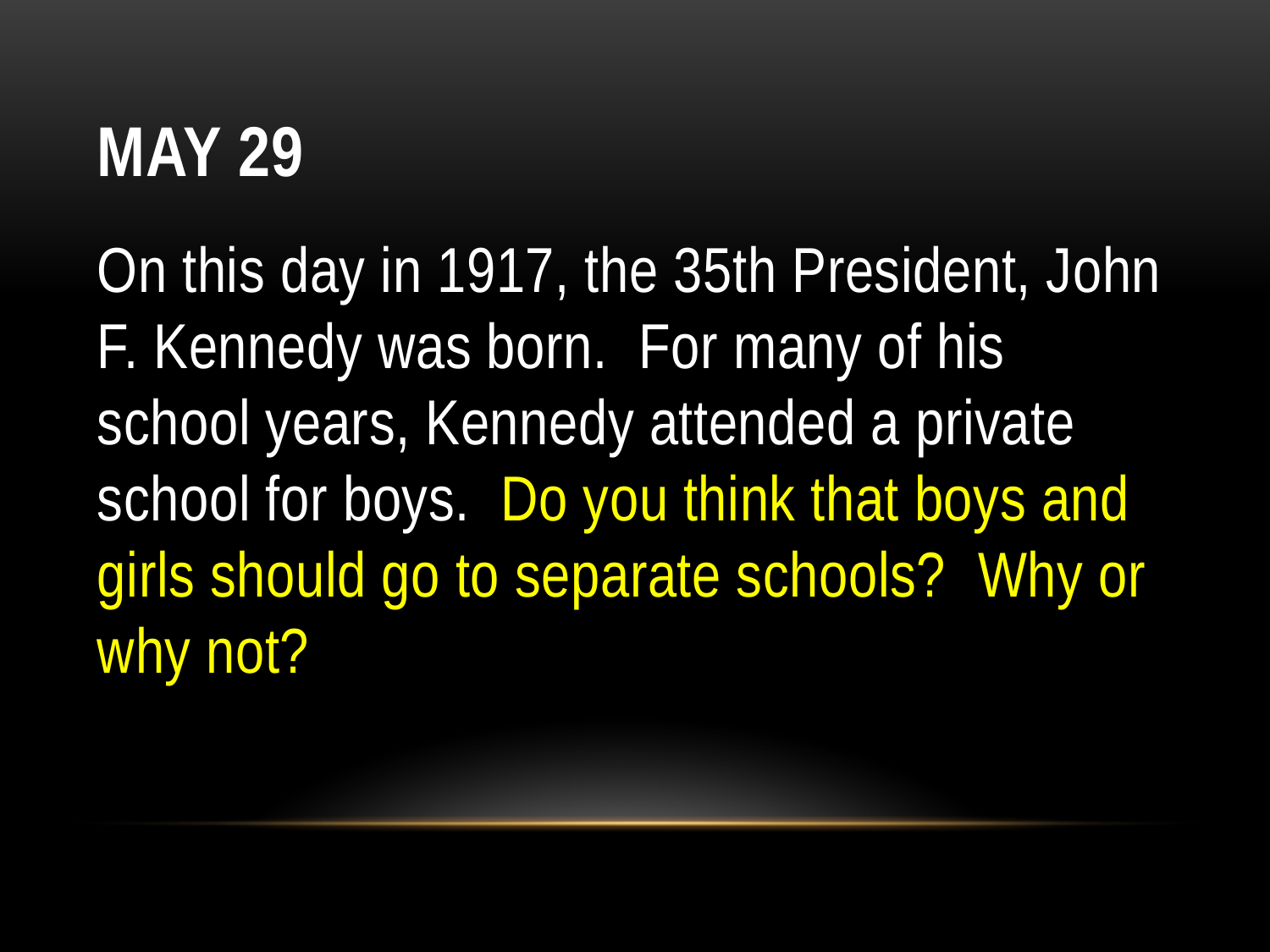

# May 29
On this day in 1917, the 35th President, John F. Kennedy was born.  For many of his school years, Kennedy attended a private school for boys.  Do you think that boys and girls should go to separate schools?  Why or why not?